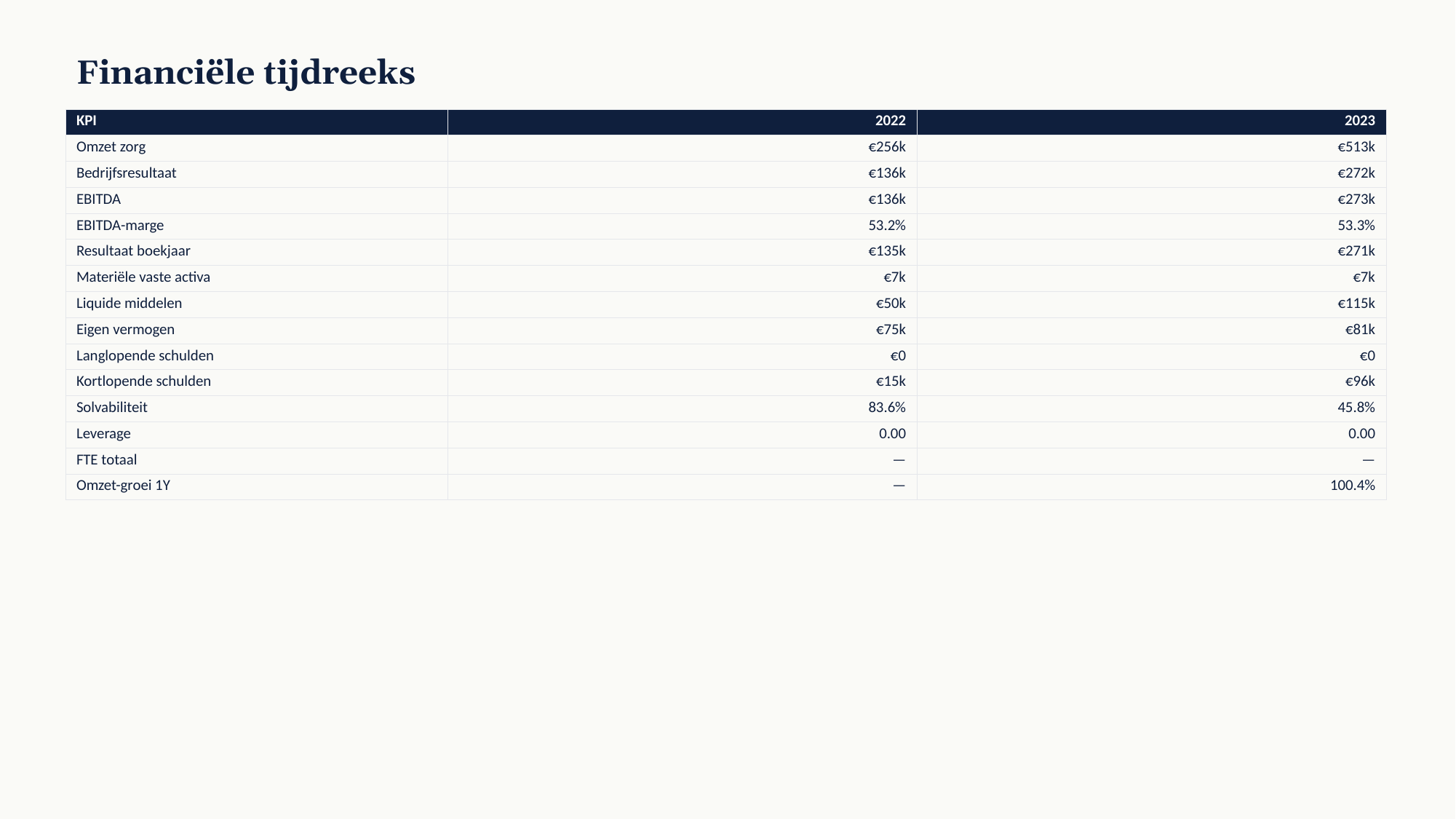

Financiële tijdreeks
| KPI | 2022 | 2023 |
| --- | --- | --- |
| Omzet zorg | €256k | €513k |
| Bedrijfsresultaat | €136k | €272k |
| EBITDA | €136k | €273k |
| EBITDA-marge | 53.2% | 53.3% |
| Resultaat boekjaar | €135k | €271k |
| Materiële vaste activa | €7k | €7k |
| Liquide middelen | €50k | €115k |
| Eigen vermogen | €75k | €81k |
| Langlopende schulden | €0 | €0 |
| Kortlopende schulden | €15k | €96k |
| Solvabiliteit | 83.6% | 45.8% |
| Leverage | 0.00 | 0.00 |
| FTE totaal | — | — |
| Omzet-groei 1Y | — | 100.4% |